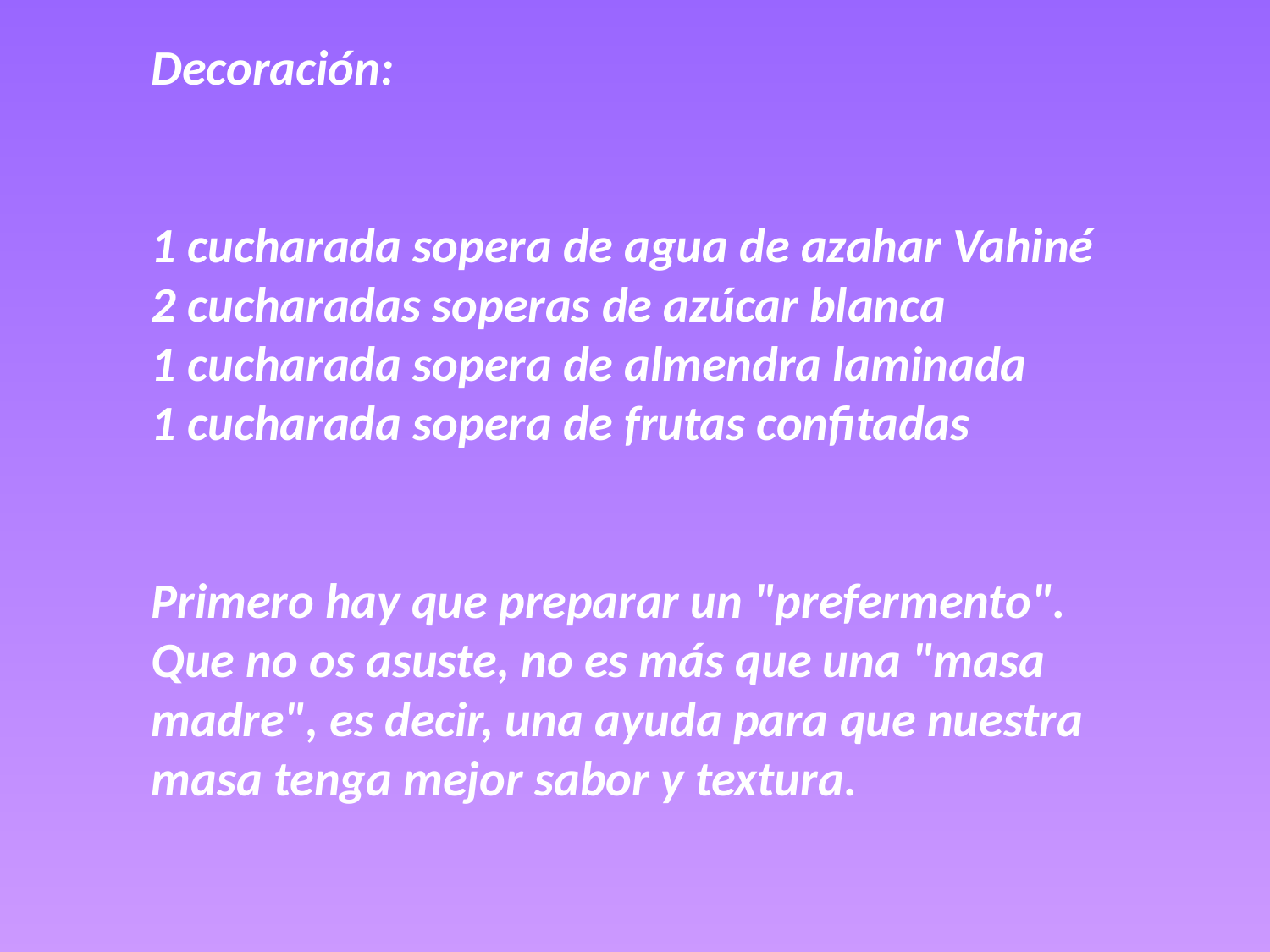

Decoración:

1 cucharada sopera de agua de azahar Vahiné
2 cucharadas soperas de azúcar blanca
1 cucharada sopera de almendra laminada
1 cucharada sopera de frutas confitadas

Primero hay que preparar un "prefermento". Que no os asuste, no es más que una "masa madre", es decir, una ayuda para que nuestra masa tenga mejor sabor y textura.